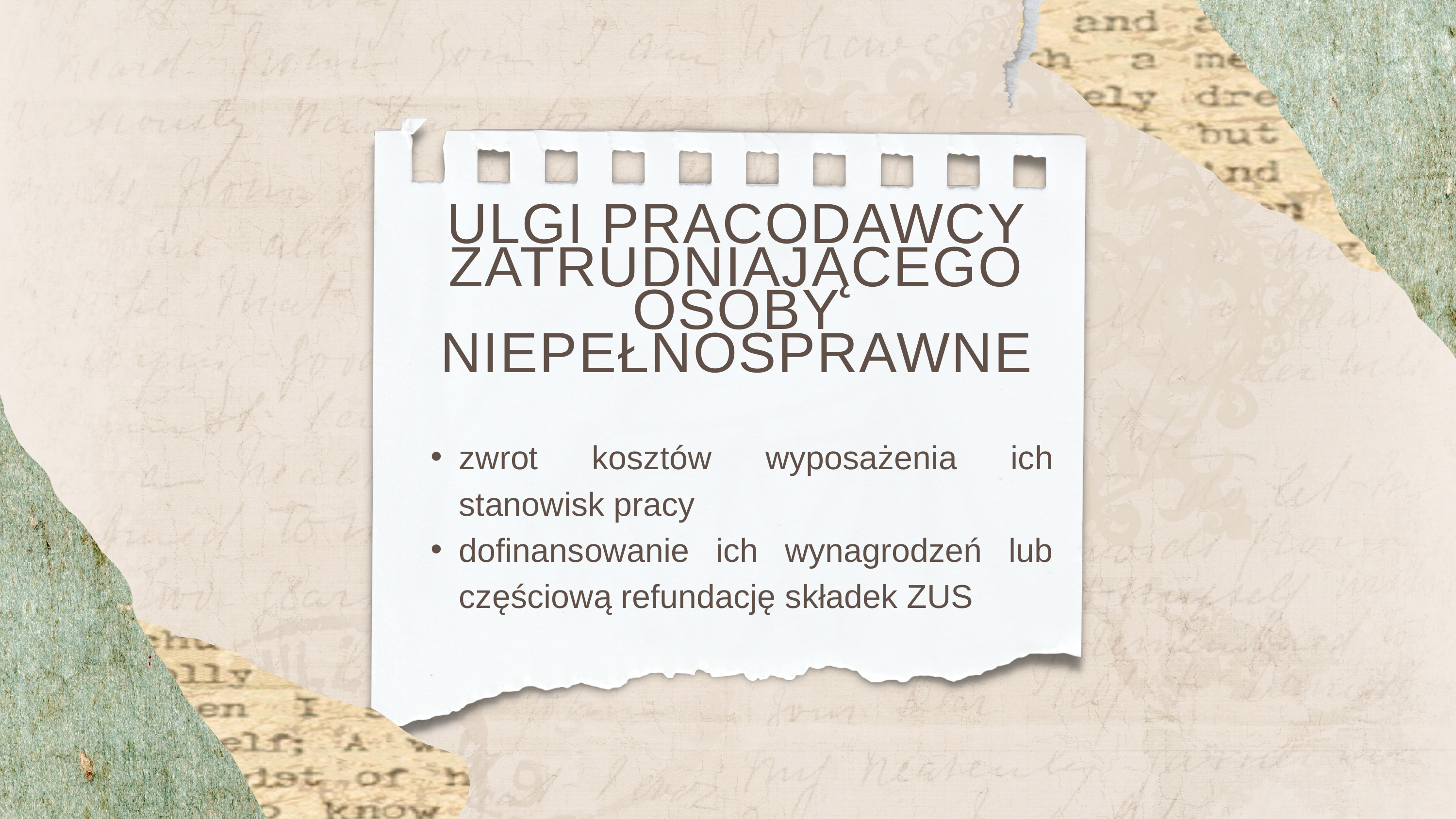

ULGI PRACODAWCY ZATRUDNIAJĄCEGO OSOBY NIEPEŁNOSPRAWNE
zwrot kosztów wyposażenia ich stanowisk pracy
dofinansowanie ich wynagrodzeń lub częściową refundację składek ZUS